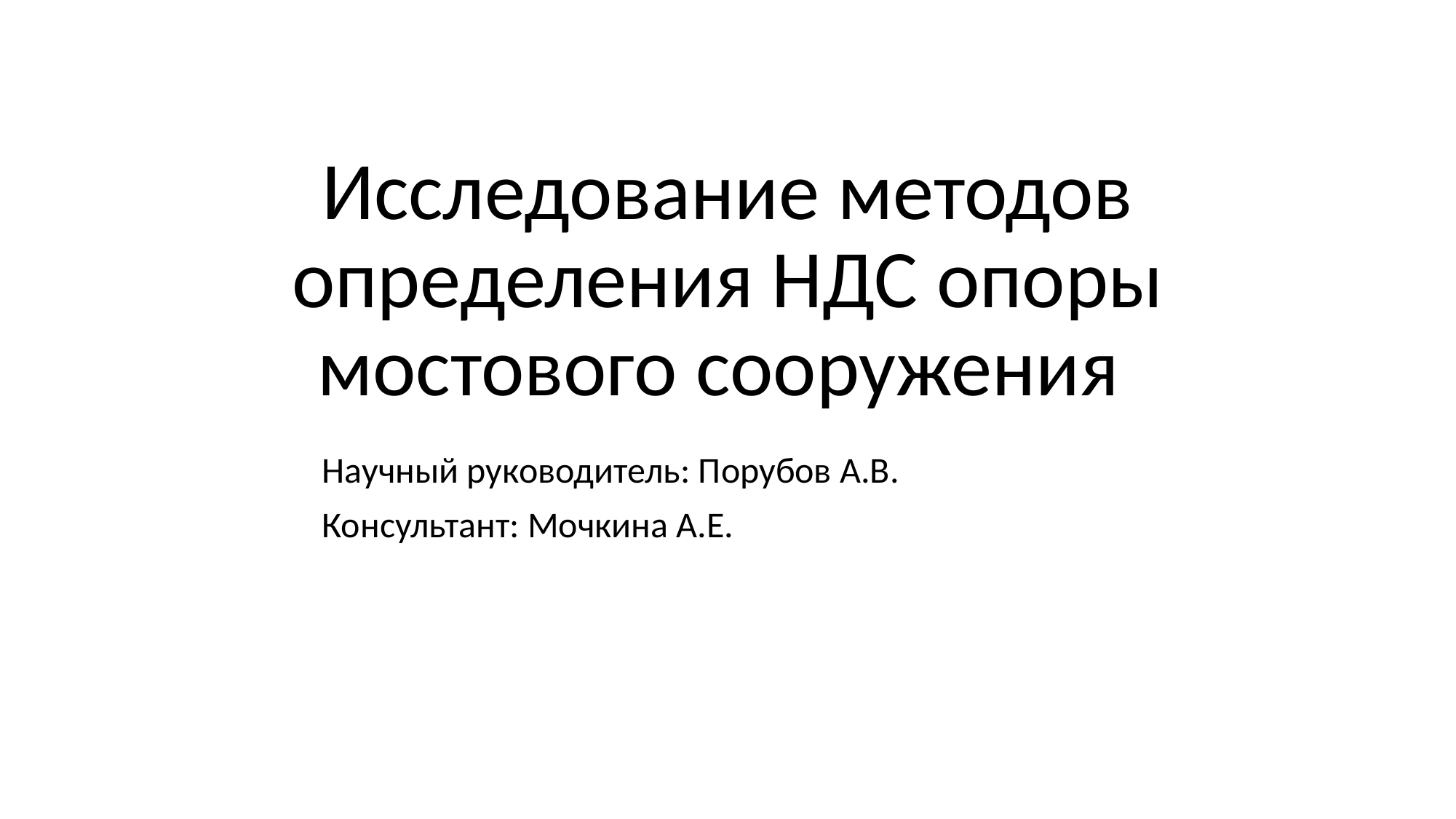

# Исследование методов определения НДС опоры мостового сооружения
Научный руководитель: Порубов А.В.
Консультант: Мочкина А.Е.
1